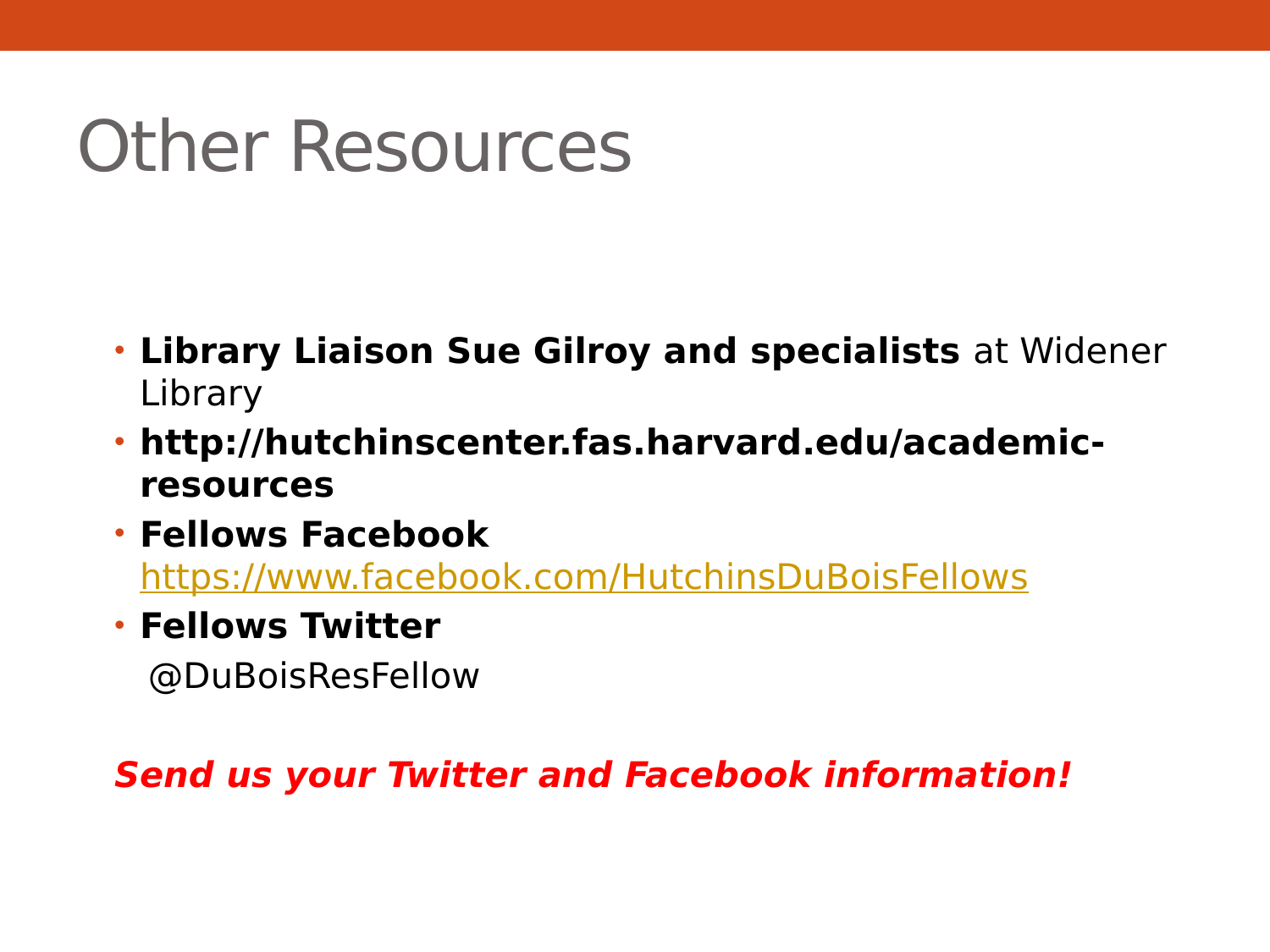

# Other Resources

Library Liaison Sue Gilroy and specialists at Widener Library
http://hutchinscenter.fas.harvard.edu/academic-resources
Fellows Facebook https://www.facebook.com/HutchinsDuBoisFellows
Fellows Twitter
   @DuBoisResFellow

Send us your Twitter and Facebook information!